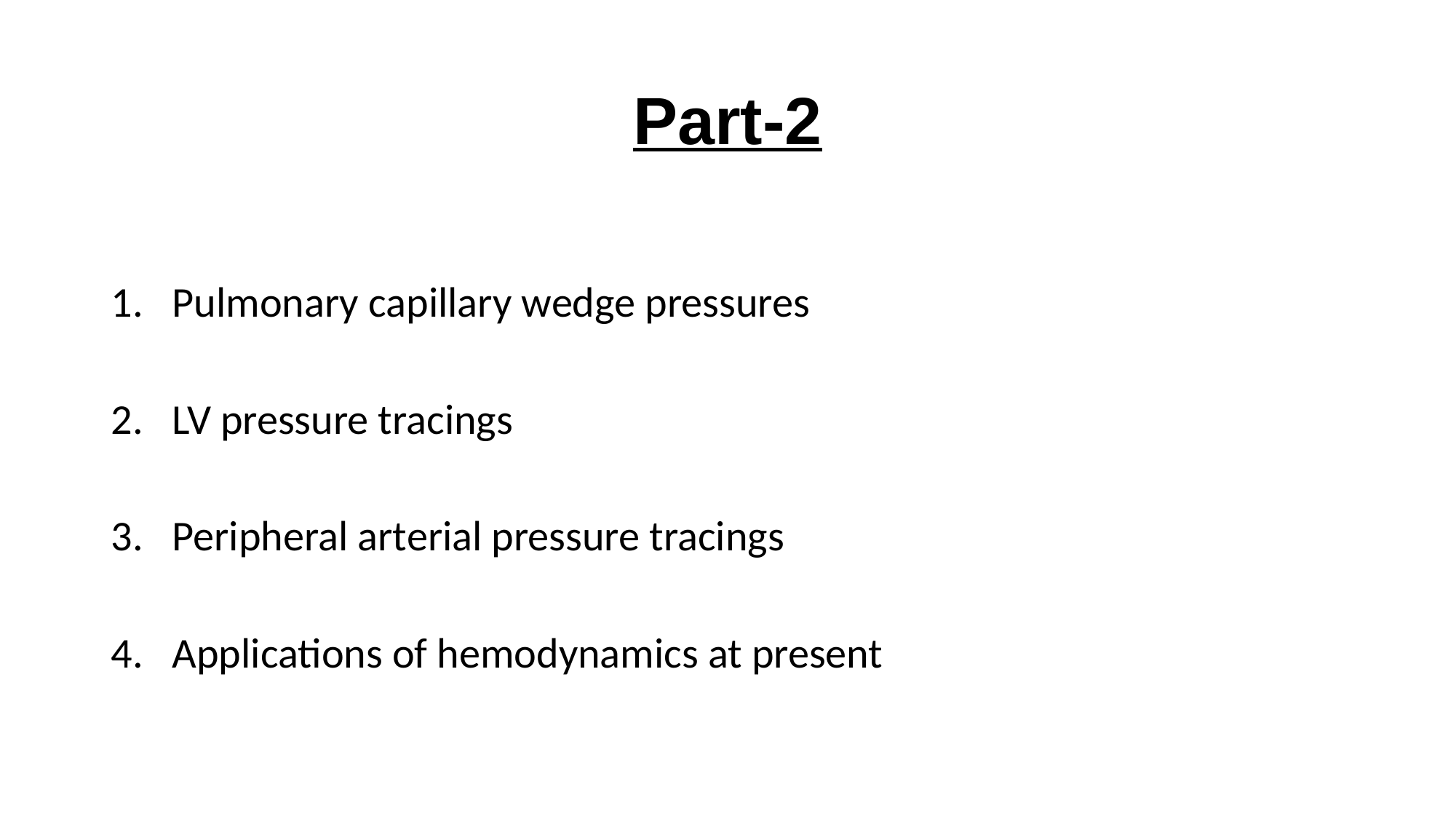

# Part-2
Pulmonary capillary wedge pressures
LV pressure tracings
Peripheral arterial pressure tracings
Applications of hemodynamics at present